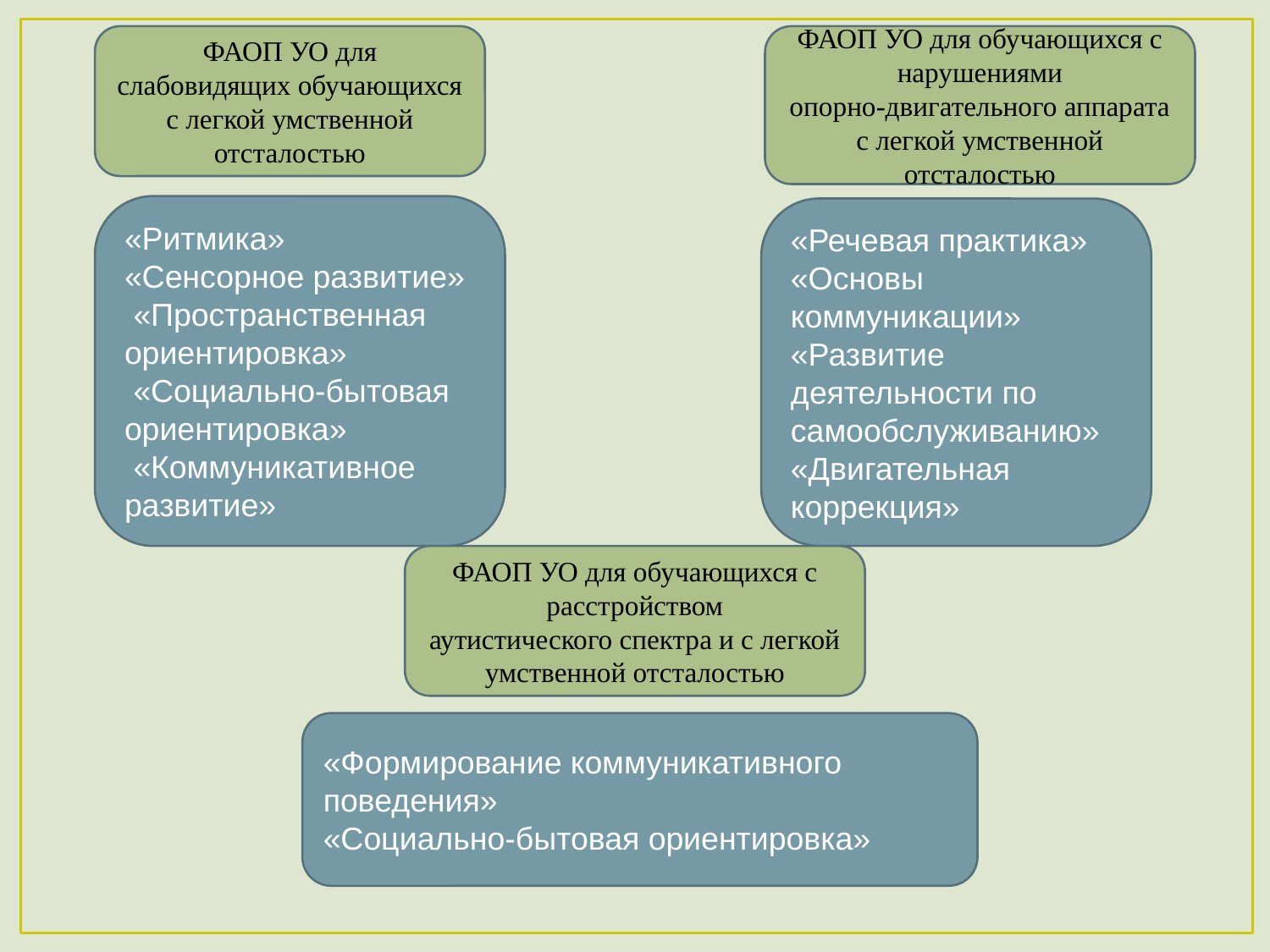

ФАОП УО для слабовидящих обучающихся с легкой умственной отсталостью
ФАОП УО для обучающихся с нарушениями
опорно-двигательного аппарата с легкой умственной отсталостью
#
«Ритмика»
«Сенсорное развитие»
 «Пространственная ориентировка»
 «Социально-бытовая ориентировка»
 «Коммуникативное развитие»
«Речевая практика» «Основы коммуникации» «Развитие деятельности по самообслуживанию» «Двигательная коррекция»

ФАОП УО для обучающихся с расстройством
аутистического спектра и с легкой умственной отсталостью
«Формирование коммуникативного
поведения»
«Социально-бытовая ориентировка»